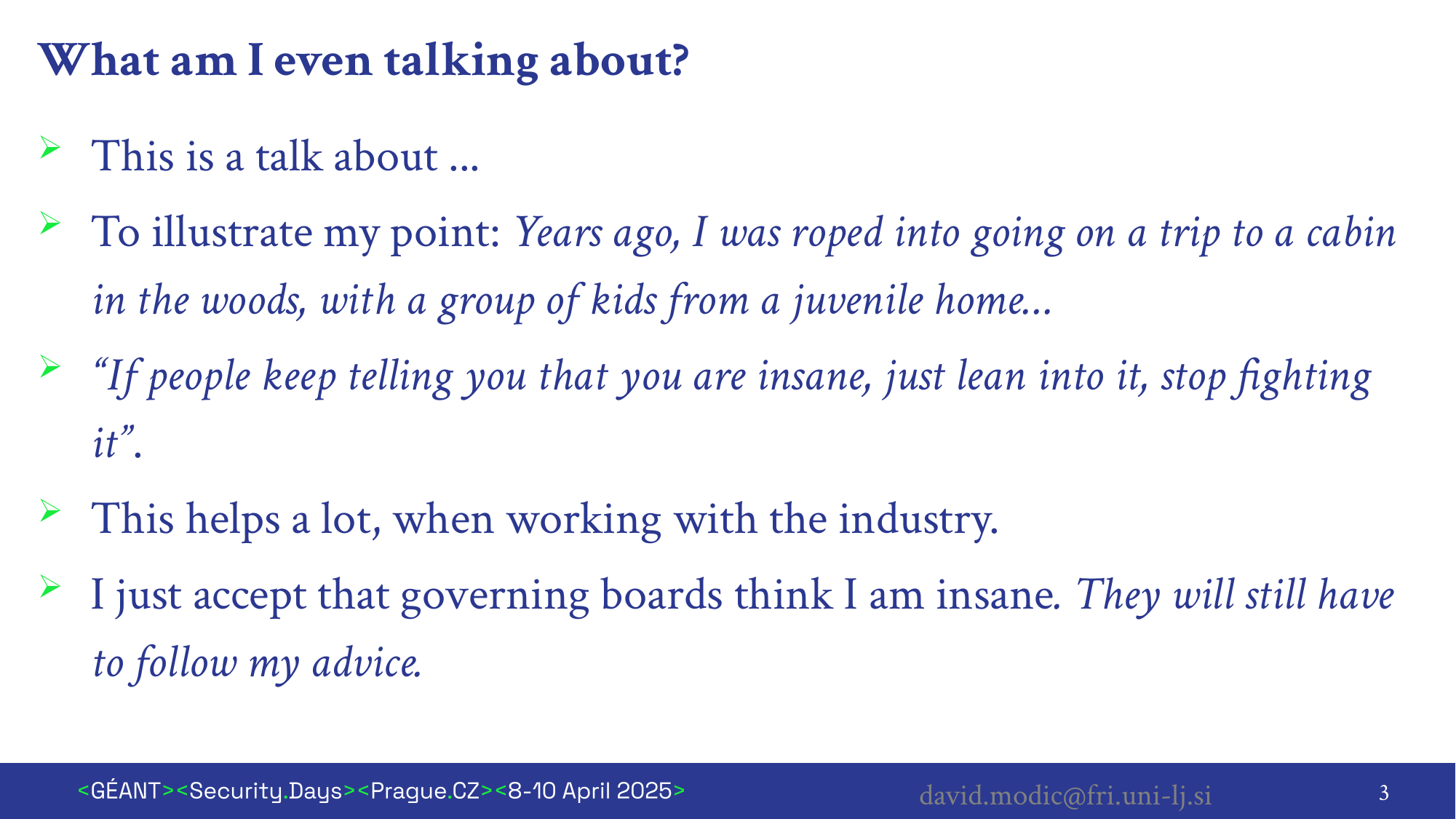

# What am I even talking about?
This is a talk about ...
To illustrate my point: Years ago, I was roped into going on a trip to a cabin in the woods, with a group of kids from a juvenile home…
“If people keep telling you that you are insane, just lean into it, stop fighting it”.
This helps a lot, when working with the industry.
I just accept that governing boards think I am insane. They will still have to follow my advice.
3
david.modic@fri.uni-lj.si